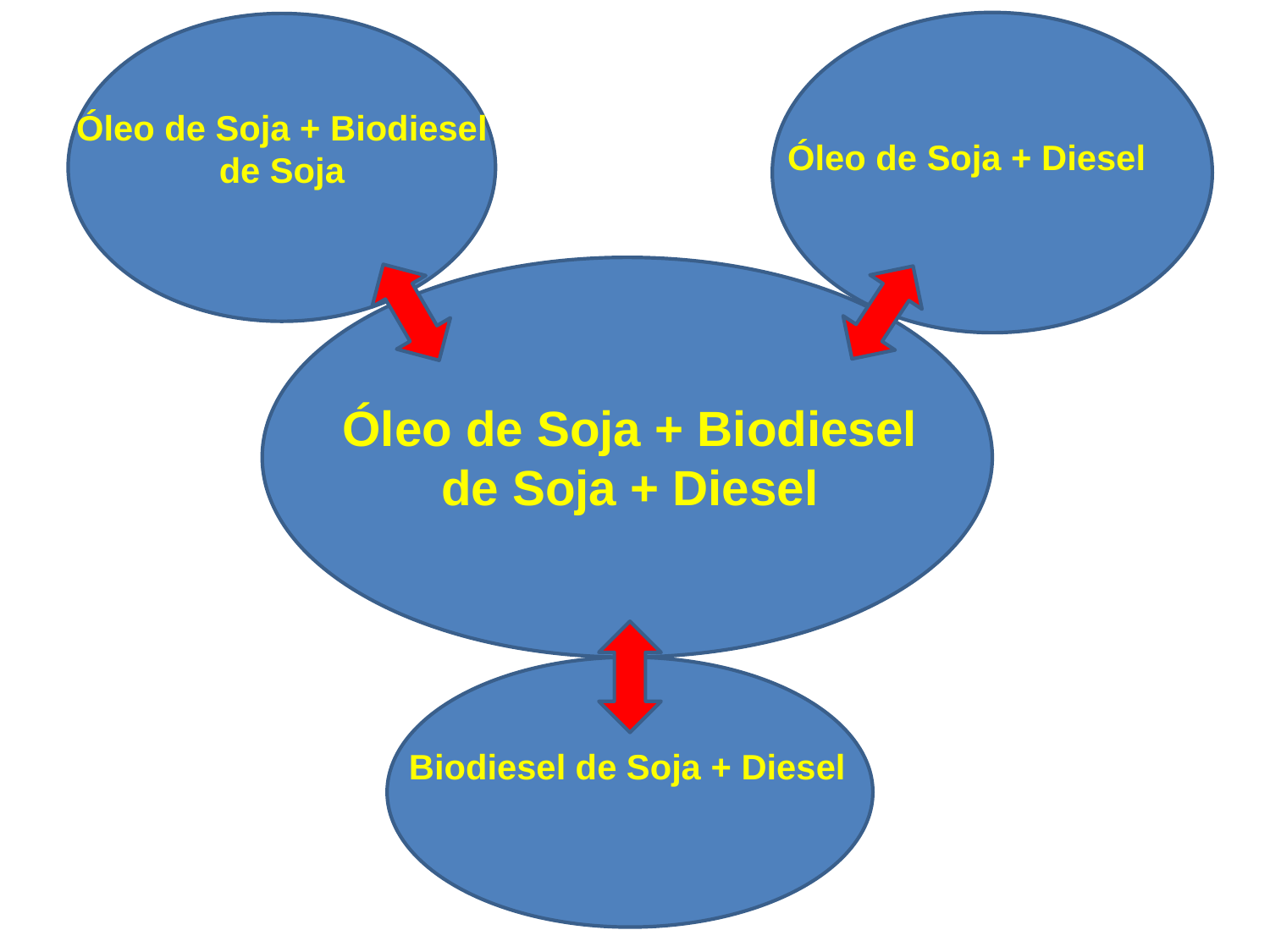

Óleo de Soja + Biodiesel de Soja

Óleo de Soja + Diesel

Óleo de Soja + Biodiesel de Soja + Diesel

Biodiesel de Soja + Diesel